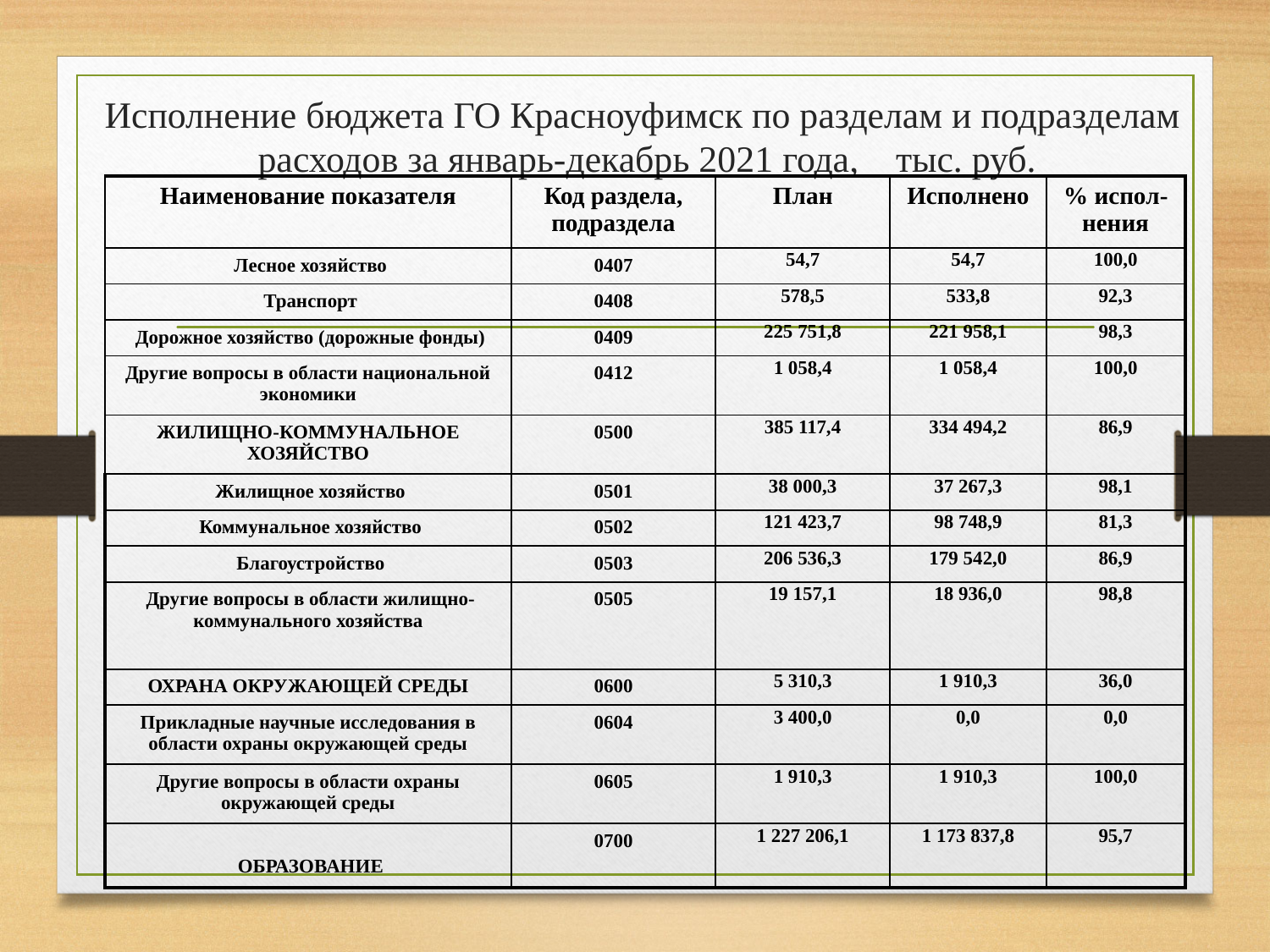

# Исполнение бюджета ГО Красноуфимск по разделам и подразделам  расходов за январь-декабрь 2021 года,    тыс. руб.
| Наименование показателя | Код раздела, подраздела | План | Исполнено | % испол-нения |
| --- | --- | --- | --- | --- |
| Лесное хозяйство | 0407 | 54,7 | 54,7 | 100,0 |
| Транспорт | 0408 | 578,5 | 533,8 | 92,3 |
| Дорожное хозяйство (дорожные фонды) | 0409 | 225 751,8 | 221 958,1 | 98,3 |
| Другие вопросы в области национальной экономики | 0412 | 1 058,4 | 1 058,4 | 100,0 |
| ЖИЛИЩНО-КОММУНАЛЬНОЕ ХОЗЯЙСТВО | 0500 | 385 117,4 | 334 494,2 | 86,9 |
| Жилищное хозяйство | 0501 | 38 000,3 | 37 267,3 | 98,1 |
| Коммунальное хозяйство | 0502 | 121 423,7 | 98 748,9 | 81,3 |
| Благоустройство | 0503 | 206 536,3 | 179 542,0 | 86,9 |
| Другие вопросы в области жилищно-коммунального хозяйства | 0505 | 19 157,1 | 18 936,0 | 98,8 |
| ОХРАНА ОКРУЖАЮЩЕЙ СРЕДЫ | 0600 | 5 310,3 | 1 910,3 | 36,0 |
| Прикладные научные исследования в области охраны окружающей среды | 0604 | 3 400,0 | 0,0 | 0,0 |
| Другие вопросы в области охраны окружающей среды | 0605 | 1 910,3 | 1 910,3 | 100,0 |
| ОБРАЗОВАНИЕ | 0700 | 1 227 206,1 | 1 173 837,8 | 95,7 |